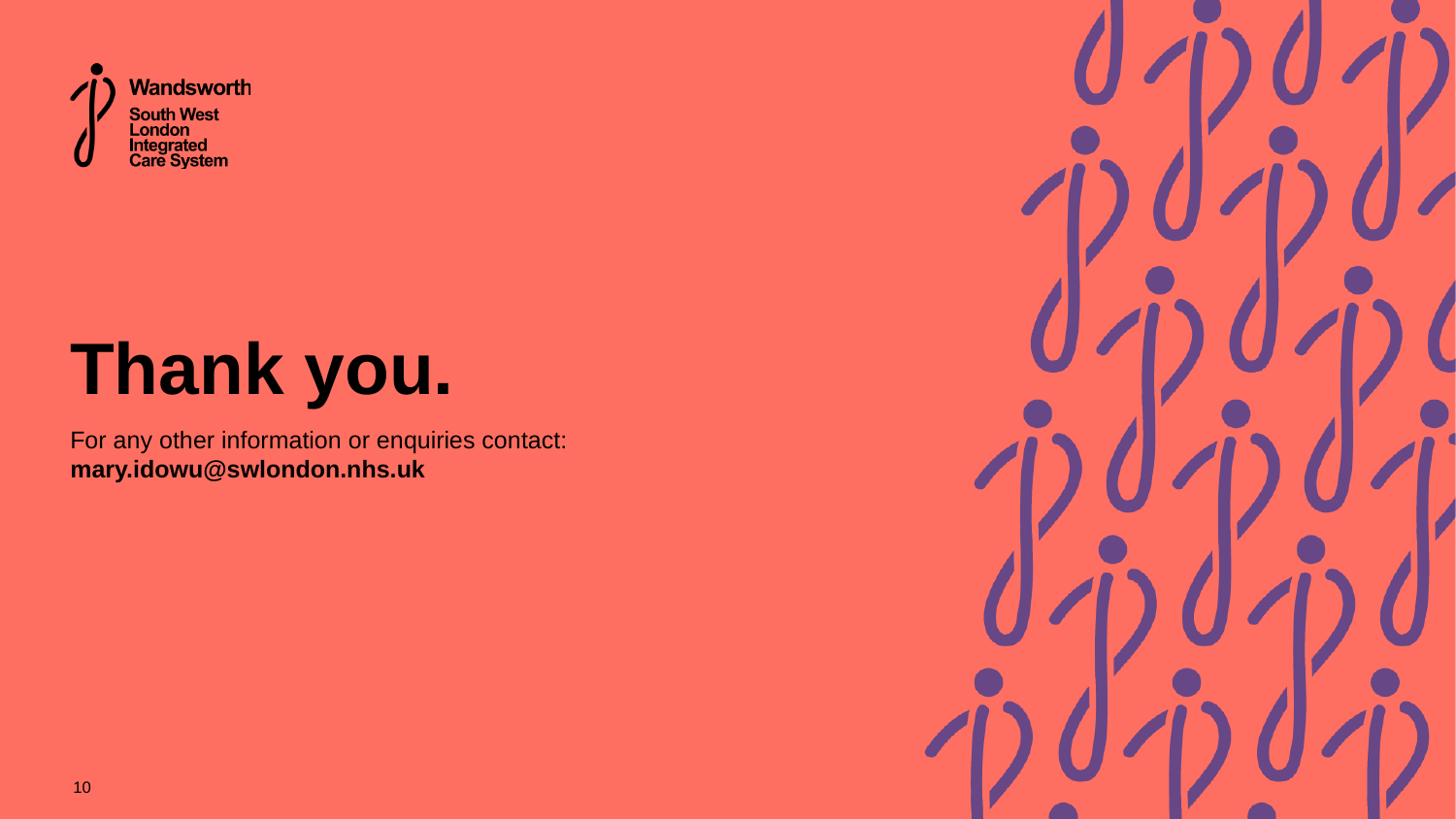

Thank you.
For any other information or enquiries contact:
mary.idowu@swlondon.nhs.uk
10